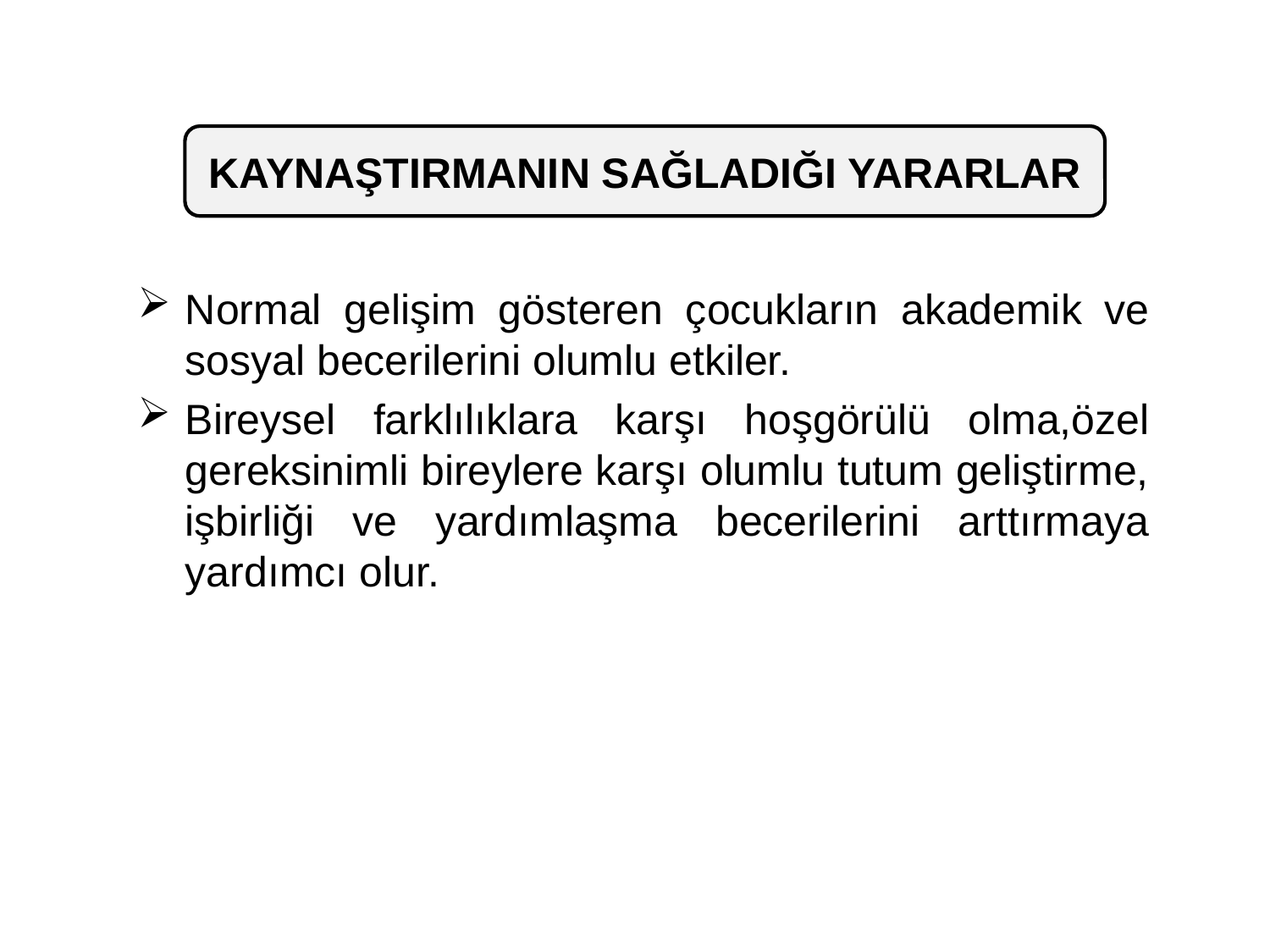

KAYNAŞTIRMANIN SAĞLADIĞI YARARLAR
Normal gelişim gösteren çocukların akademik ve sosyal becerilerini olumlu etkiler.
Bireysel farklılıklara karşı hoşgörülü olma,özel gereksinimli bireylere karşı olumlu tutum geliştirme, işbirliği ve yardımlaşma becerilerini arttırmaya yardımcı olur.